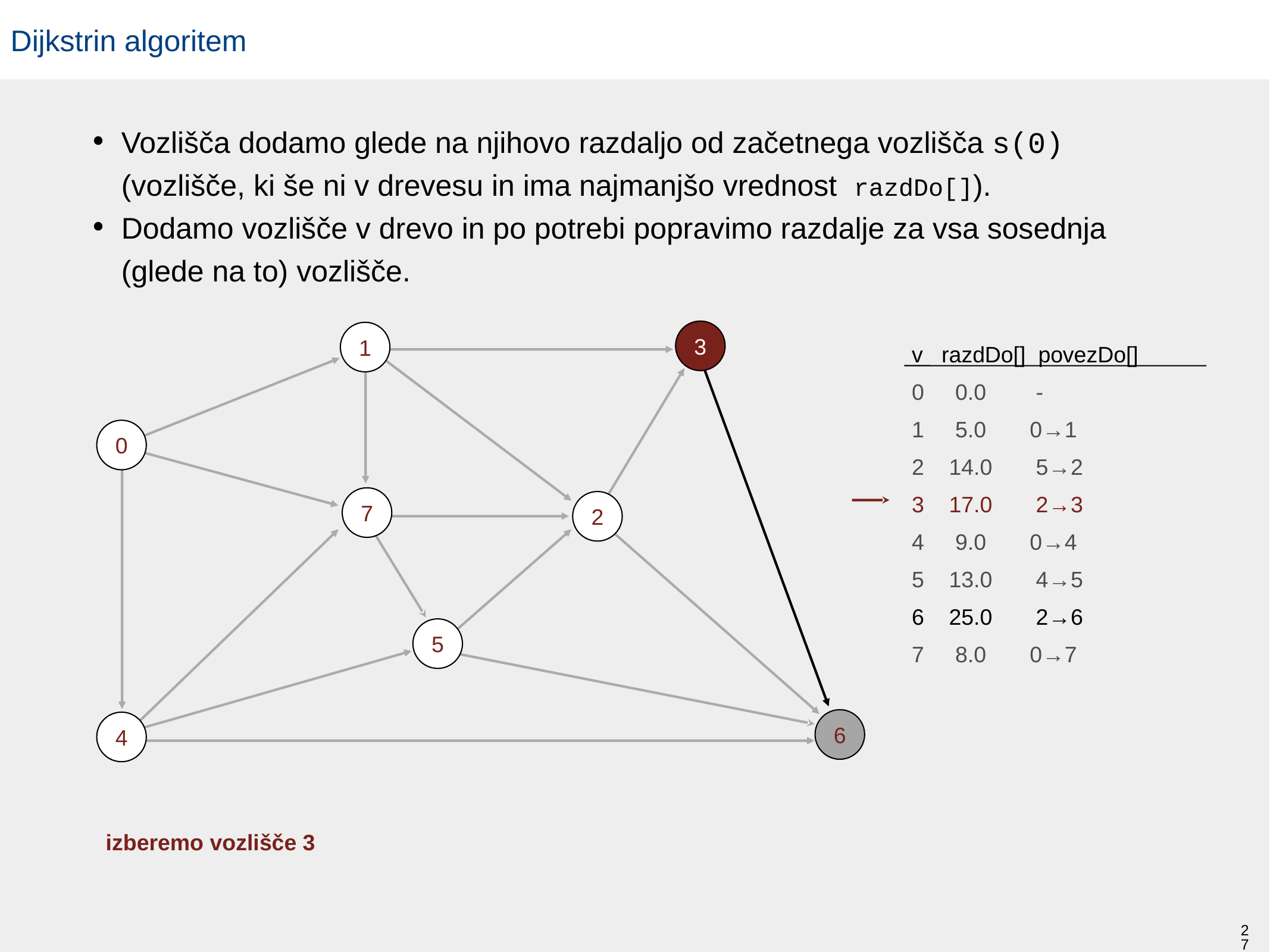

# Dijkstrin algoritem
Vozlišča dodamo glede na njihovo razdaljo od začetnega vozlišča s(0)
(vozlišče, ki še ni v drevesu in ima najmanjšo vrednost  razdDo[]).
Dodamo vozlišče v drevo in po potrebi popravimo razdalje za vsa sosednja (glede na to) vozlišče.
3
1
v   razdDo[]  povezDo[]
0     0.0        -
1     5.0       0→1
2    14.0       5→2
3    17.0       2→3
4     9.0       0→4
5    13.0       4→5
6    25.0       2→6
7     8.0       0→7

0

7
2

5

6
4

izberemo vozlišče 3
27